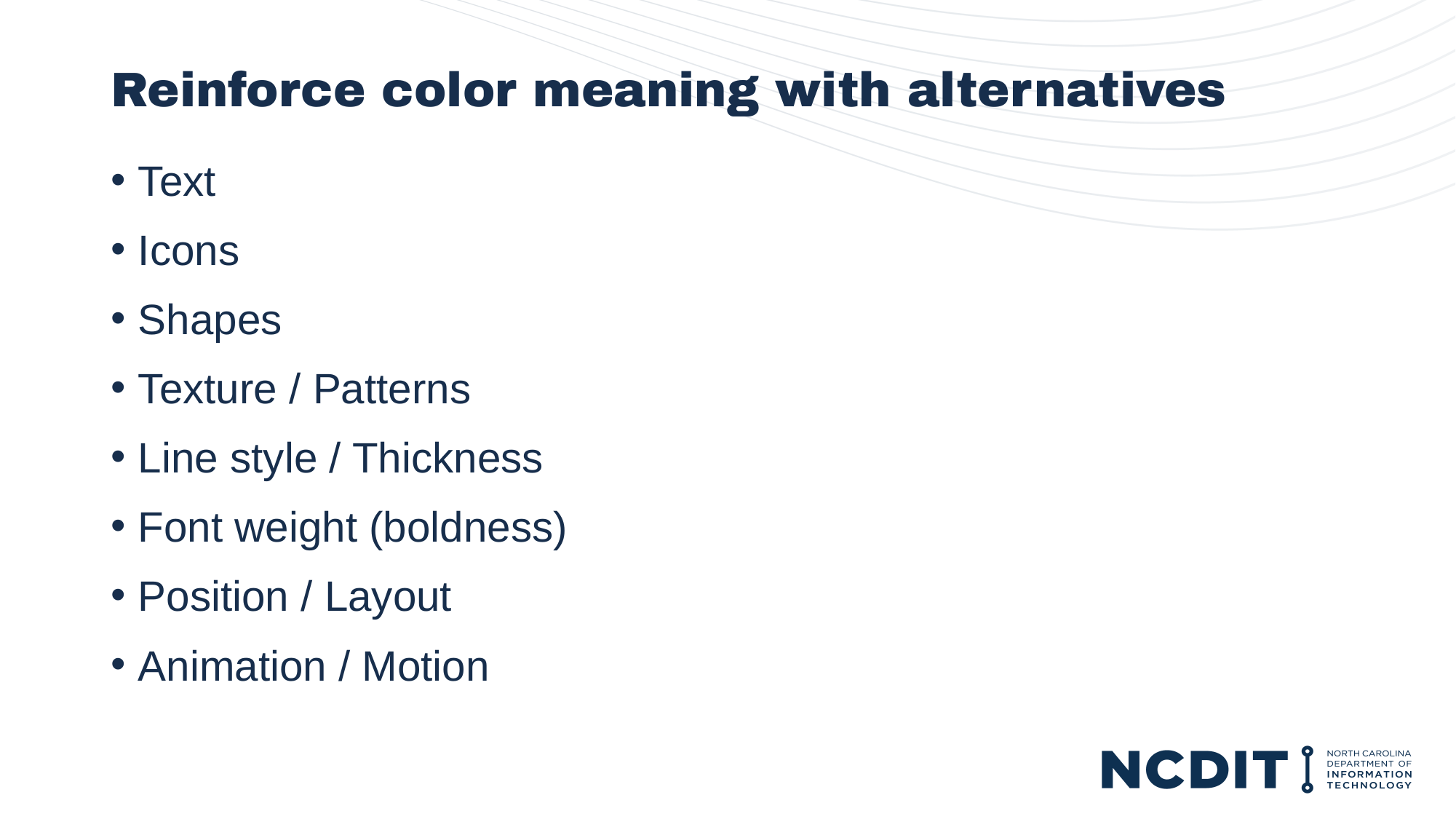

# Reinforce color meaning with alternatives
Text
Icons
Shapes
Texture / Patterns
Line style / Thickness
Font weight (boldness)
Position / Layout
Animation / Motion